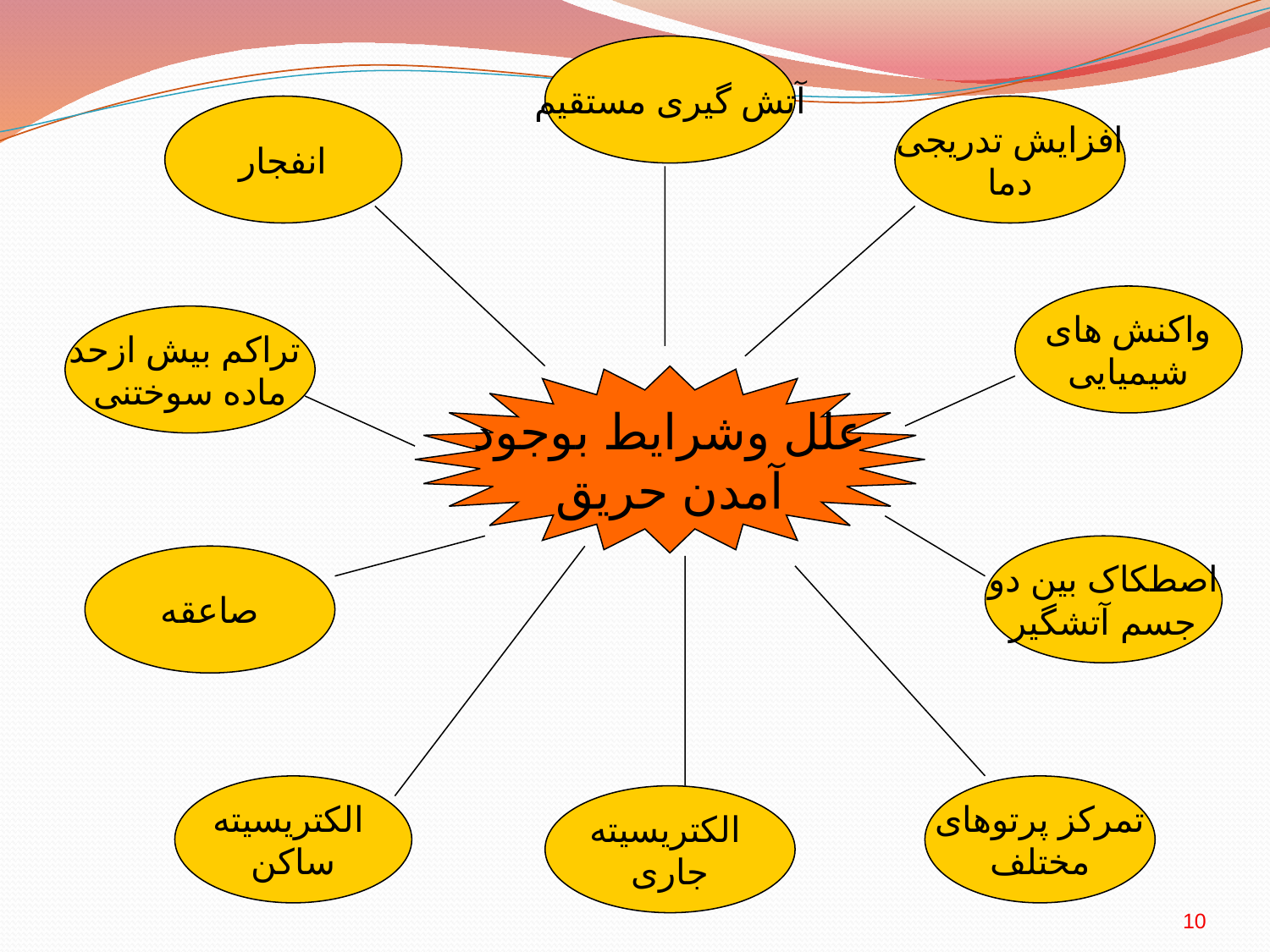

آتش گیری مستقیم
انفجار
افزایش تدریجی
دما

واکنش های
شیمیایی
تراکم بیش ازحد
ماده سوختنی
علل وشرایط بوجود
آمدن حریق

اصطکاک بین دو
جسم آتشگیر
صاعقه

الکتریسیته
ساکن
تمرکز پرتوهای
مختلف
الکتریسیته
جاری
10